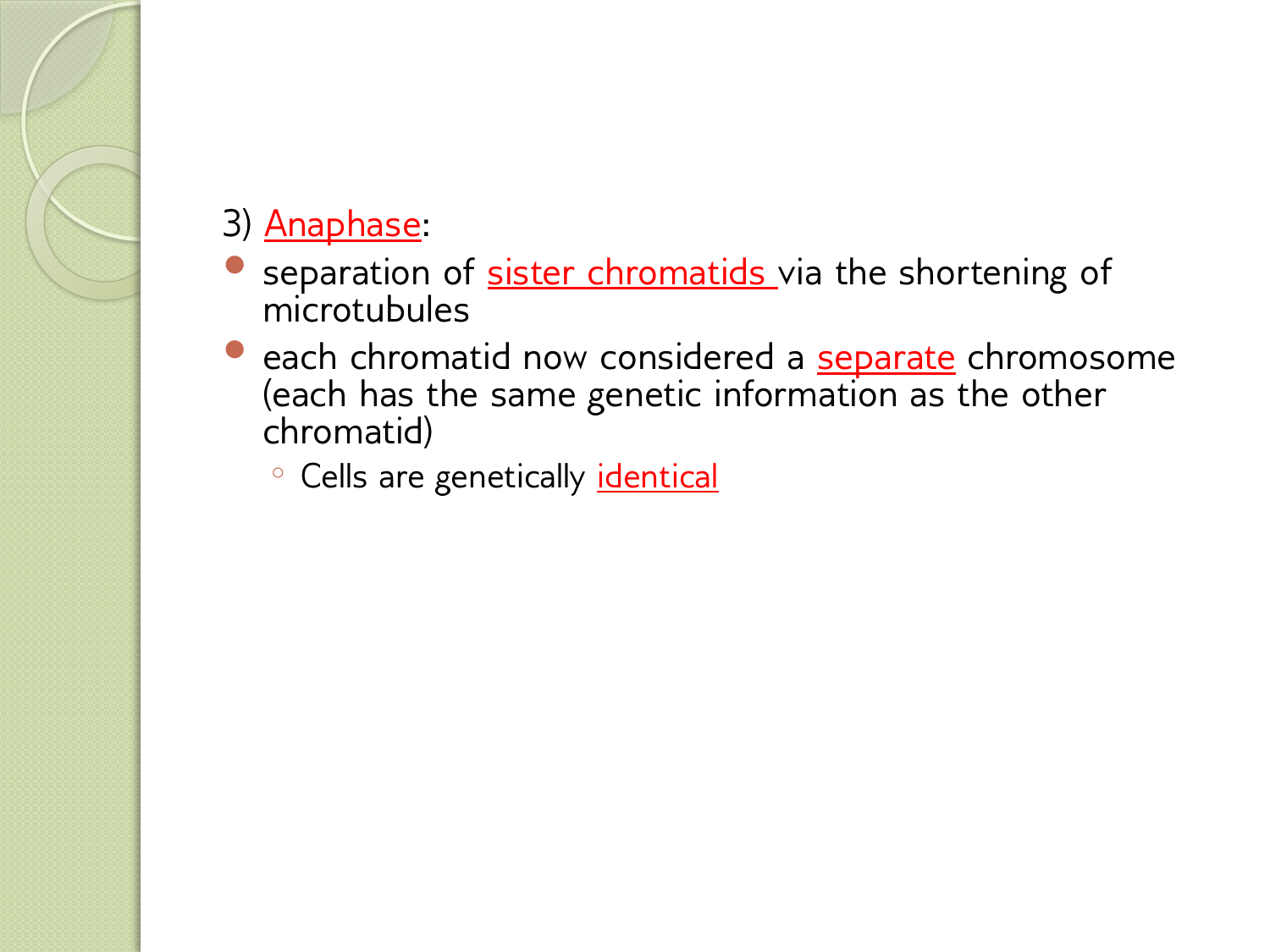

#
3) Anaphase:
separation of sister chromatids via the shortening of microtubules
each chromatid now considered a separate chromosome (each has the same genetic information as the other chromatid)
Cells are genetically identical